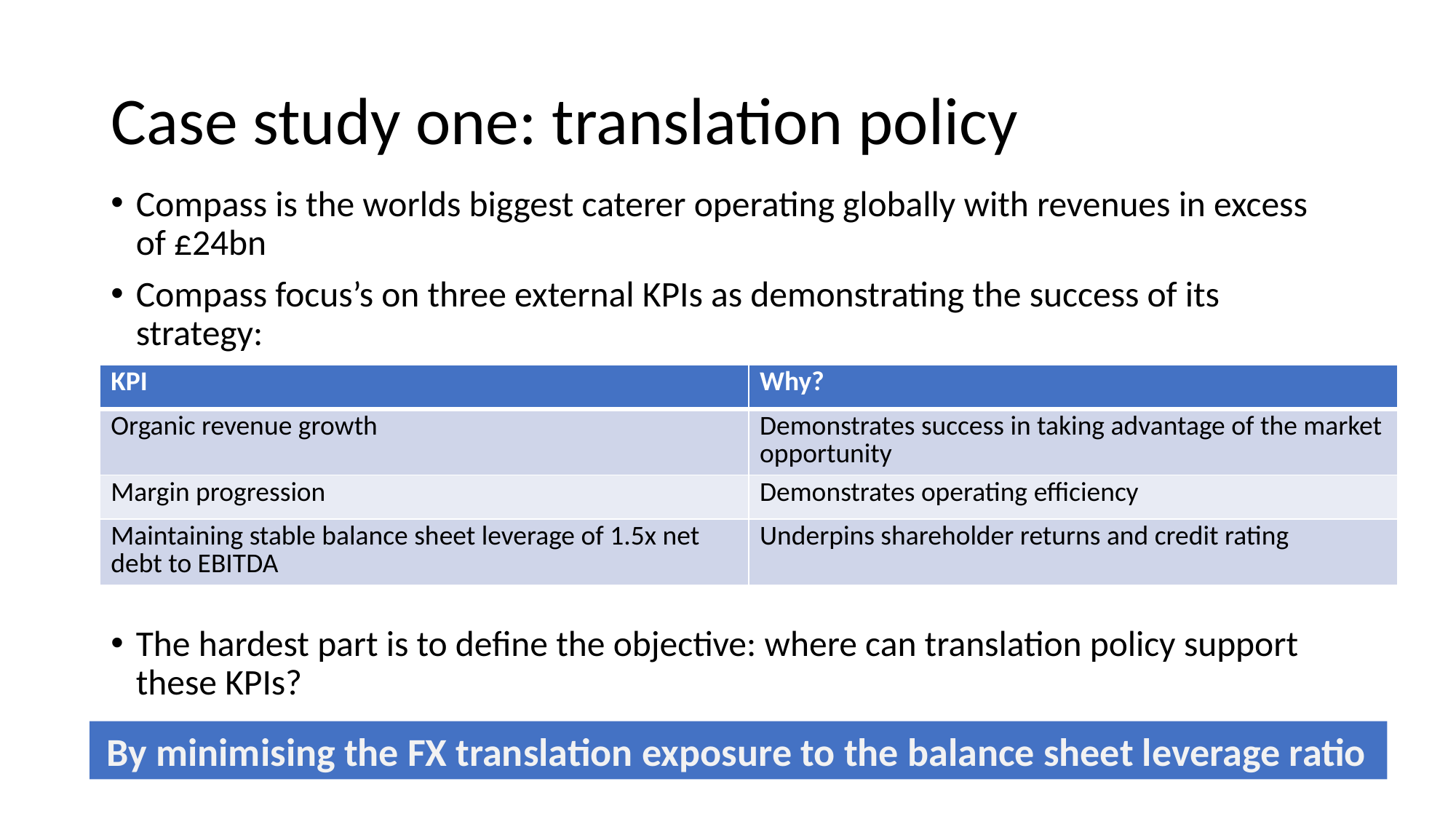

# Case study one: translation policy
Compass is the worlds biggest caterer operating globally with revenues in excess of £24bn
Compass focus’s on three external KPIs as demonstrating the success of its strategy:

The hardest part is to define the objective: where can translation policy support these KPIs?
| KPI | Why? |
| --- | --- |
| Organic revenue growth | Demonstrates success in taking advantage of the market opportunity |
| Margin progression | Demonstrates operating efficiency |
| Maintaining stable balance sheet leverage of 1.5x net debt to EBITDA | Underpins shareholder returns and credit rating |
 By minimising the FX translation exposure to the balance sheet leverage ratio